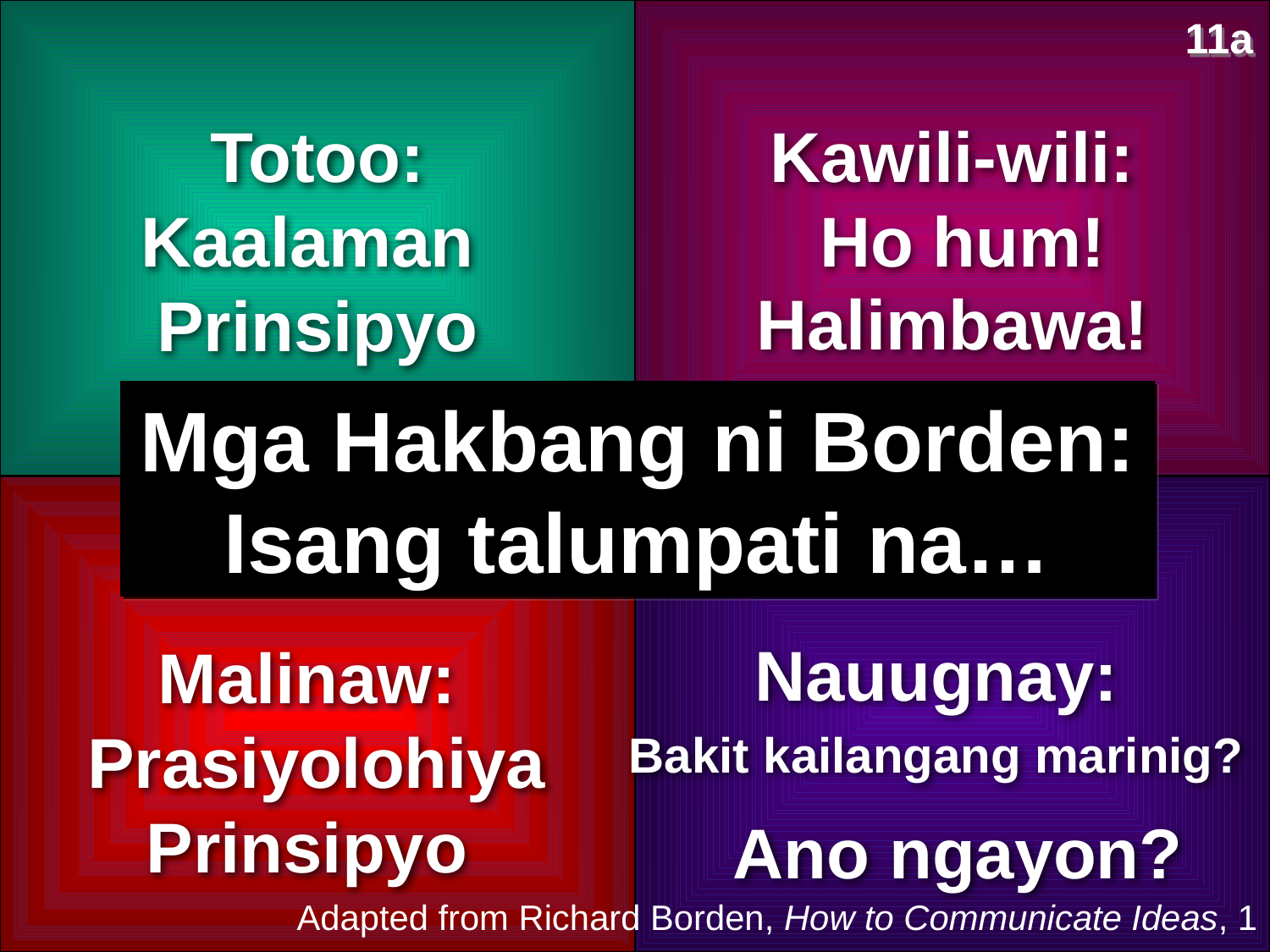

11a
Totoo:
Kaalaman
Prinsipyo
Kawili-wili:
 Ho hum!
Halimbawa!
Mga Hakbang ni Borden:
Isang talumpati na…

Nauugnay:
Malinaw:
 Prasiyolohiya Prinsipyo
Bakit kailangang marinig?
Ano ngayon?
Adapted from Richard Borden, How to Communicate Ideas, 1